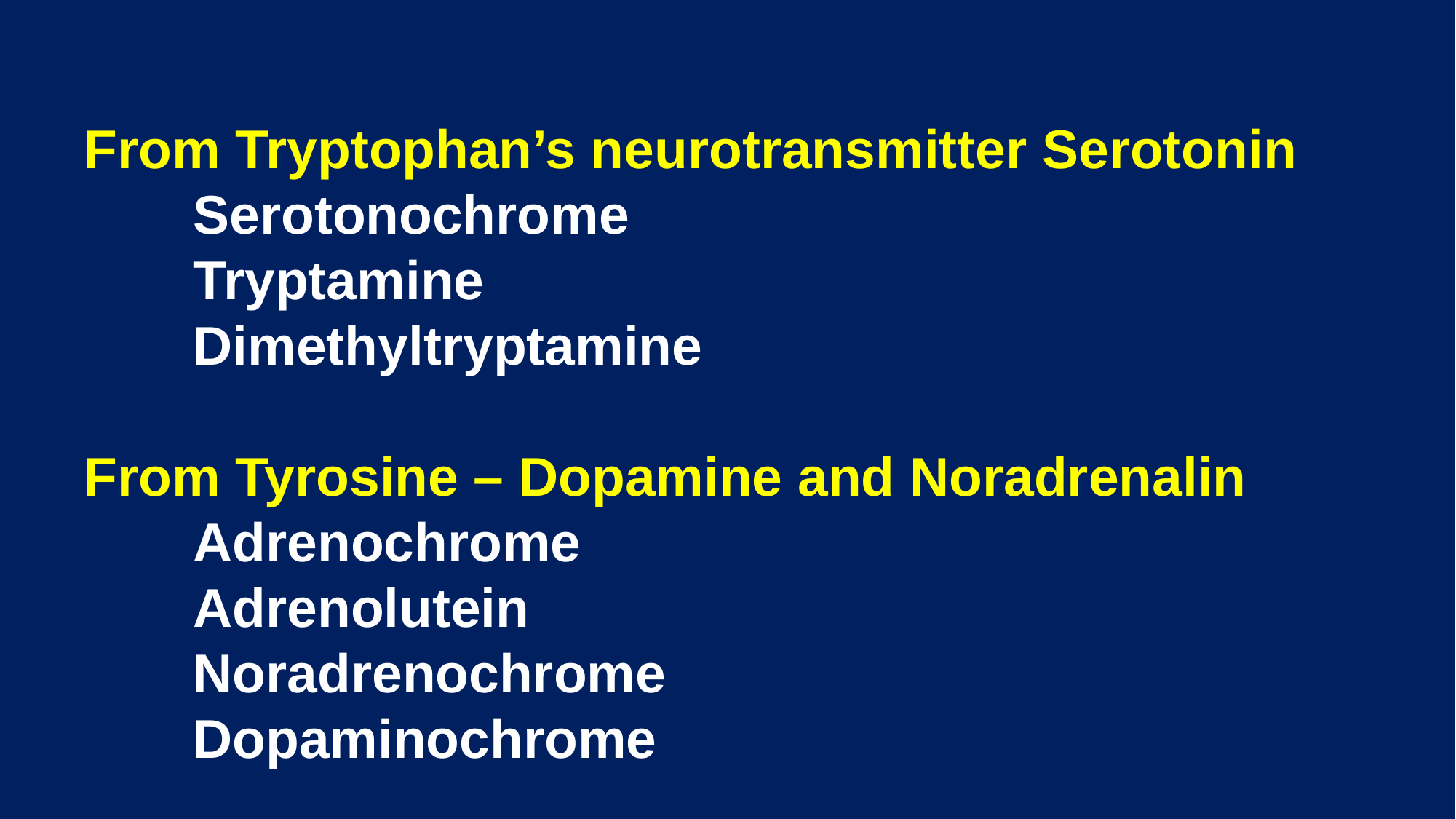

From Tryptophan’s neurotransmitter Serotonin
	Serotonochrome
	Tryptamine
	Dimethyltryptamine

From Tyrosine – Dopamine and Noradrenalin
	Adrenochrome
	Adrenolutein
	Noradrenochrome
	Dopaminochrome